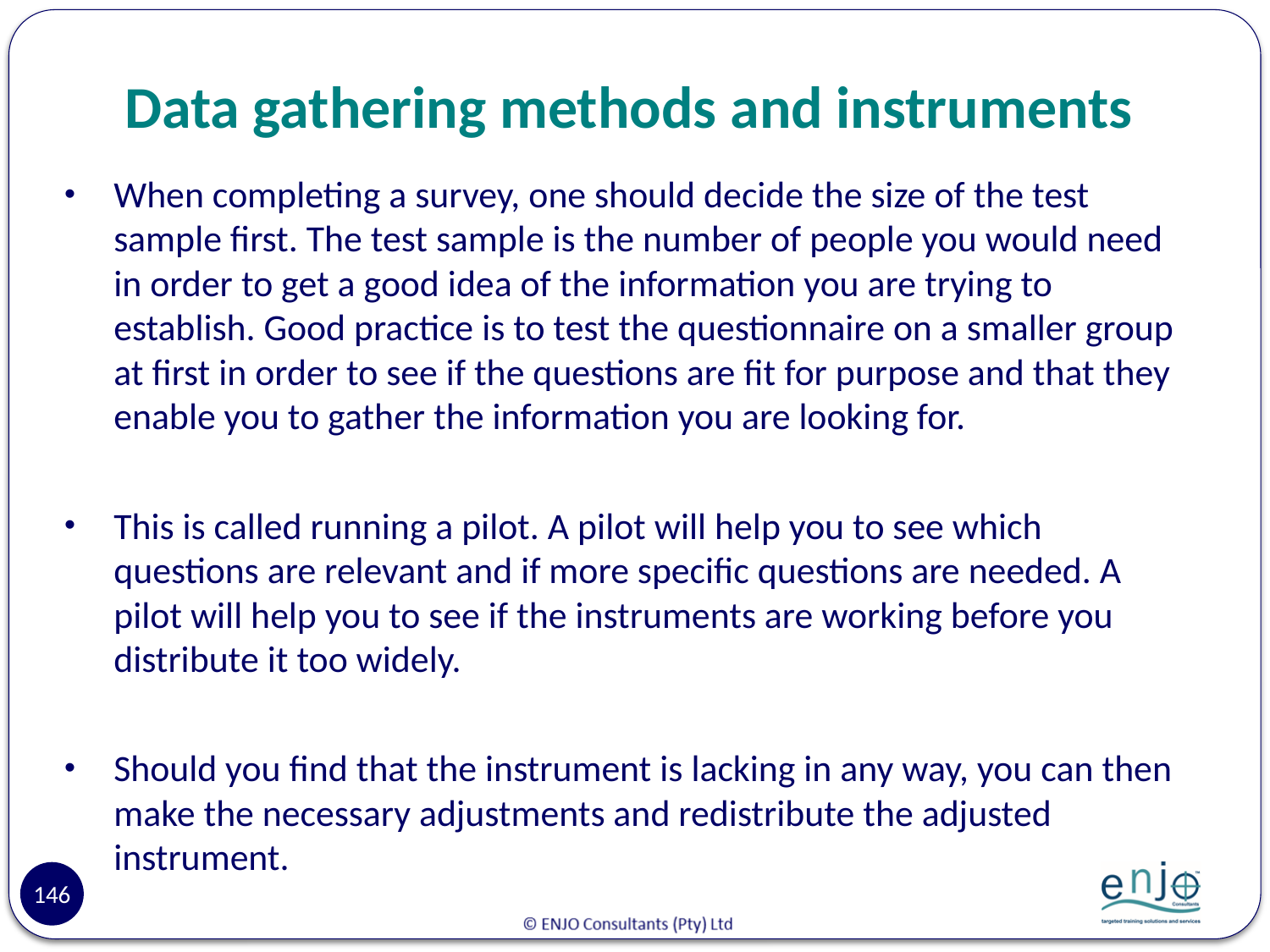

# Data gathering methods and instruments
When completing a survey, one should decide the size of the test sample first. The test sample is the number of people you would need in order to get a good idea of the information you are trying to establish. Good practice is to test the questionnaire on a smaller group at first in order to see if the questions are fit for purpose and that they enable you to gather the information you are looking for.

This is called running a pilot. A pilot will help you to see which questions are relevant and if more specific questions are needed. A pilot will help you to see if the instruments are working before you distribute it too widely.

Should you find that the instrument is lacking in any way, you can then make the necessary adjustments and redistribute the adjusted instrument.

146